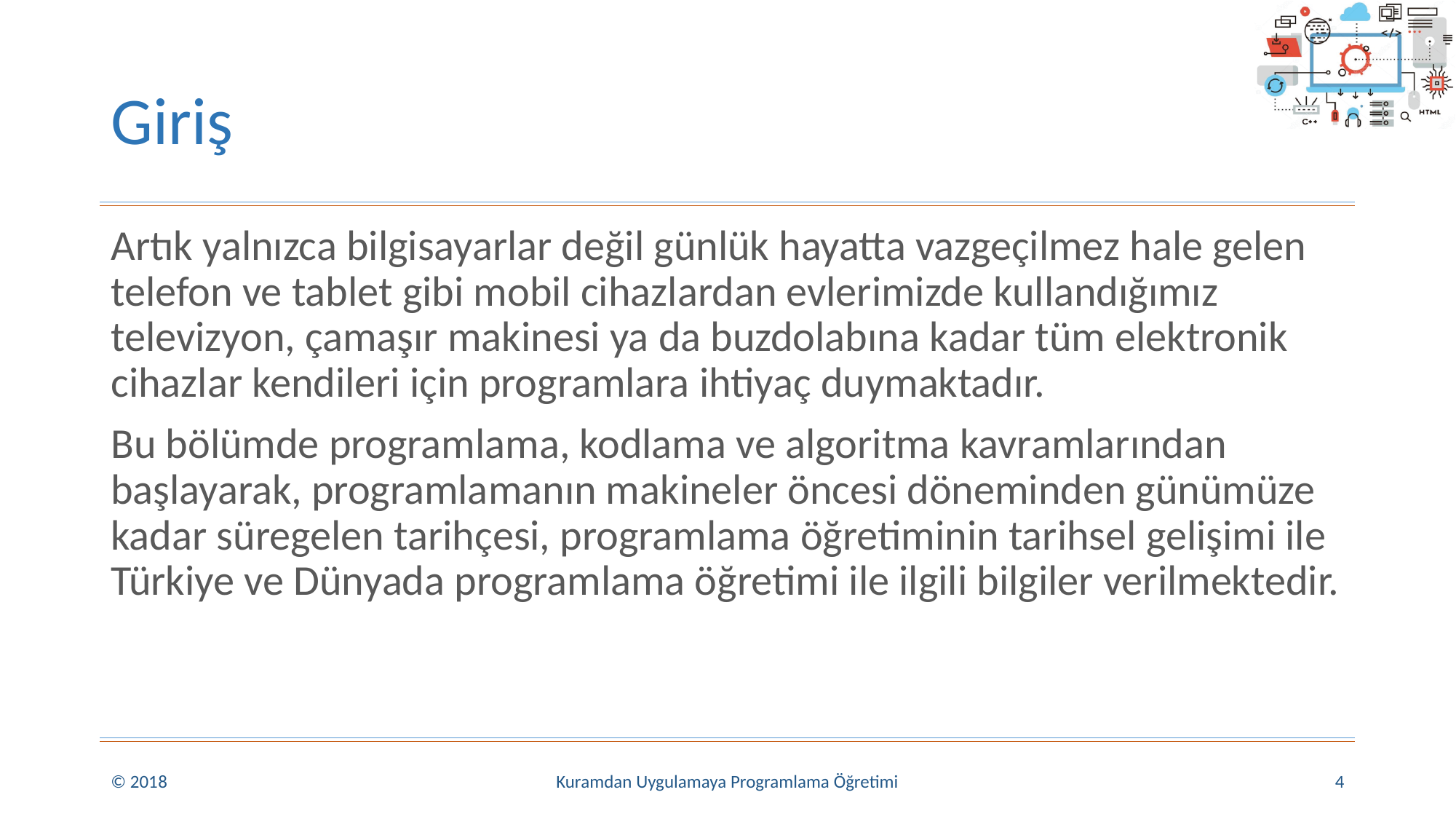

# Giriş
Artık yalnızca bilgisayarlar değil günlük hayatta vazgeçilmez hale gelen telefon ve tablet gibi mobil cihazlardan evlerimizde kullandığımız televizyon, çamaşır makinesi ya da buzdolabına kadar tüm elektronik cihazlar kendileri için programlara ihtiyaç duymaktadır.
Bu bölümde programlama, kodlama ve algoritma kavramlarından başlayarak, programlamanın makineler öncesi döneminden günümüze kadar süregelen tarihçesi, programlama öğretiminin tarihsel gelişimi ile Türkiye ve Dünyada programlama öğretimi ile ilgili bilgiler verilmektedir.
© 2018
Kuramdan Uygulamaya Programlama Öğretimi
4